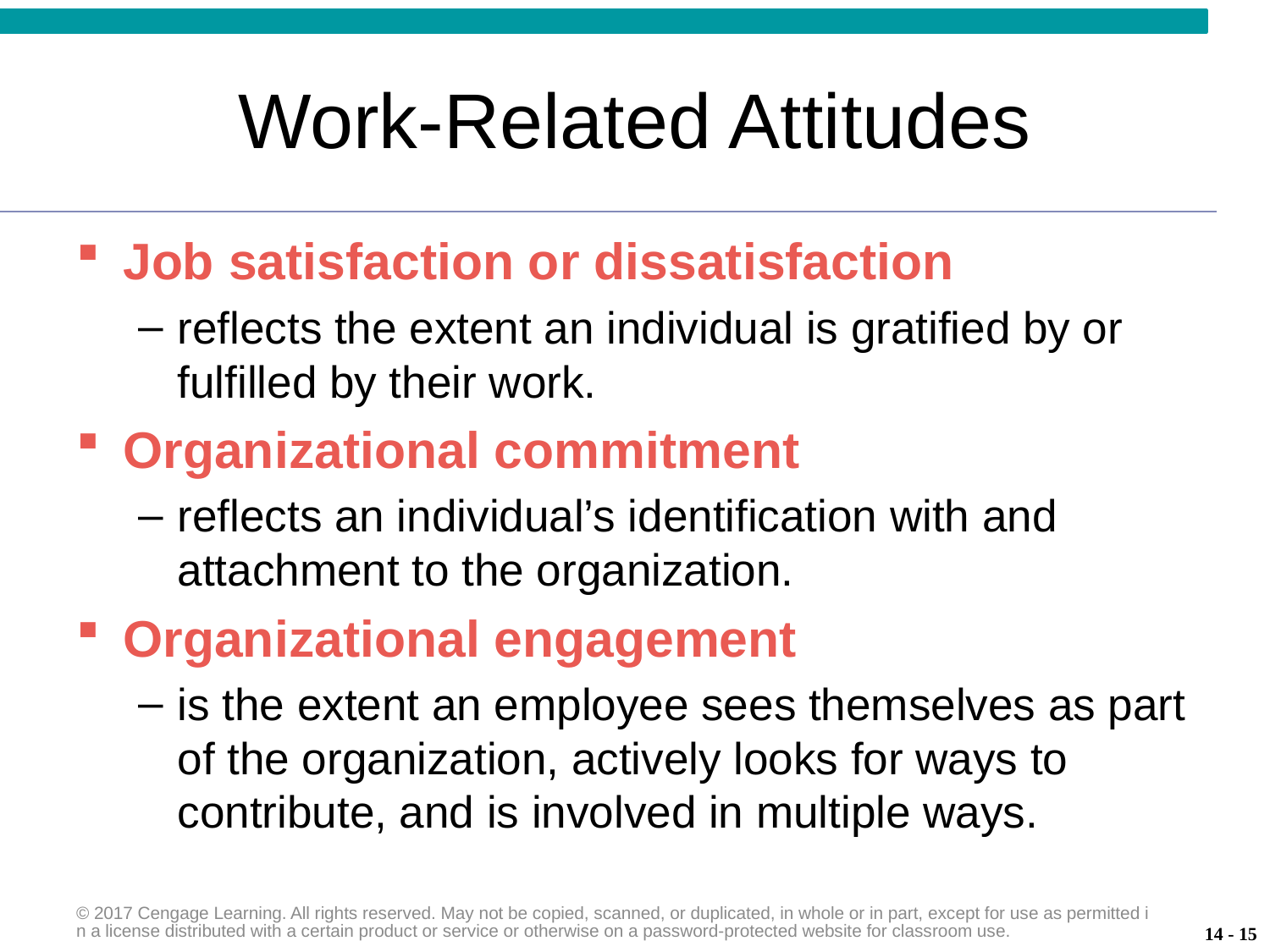

# Work-Related Attitudes
Job satisfaction or dissatisfaction
reflects the extent an individual is gratified by or fulfilled by their work.
Organizational commitment
reflects an individual’s identification with and attachment to the organization.
Organizational engagement
is the extent an employee sees themselves as part of the organization, actively looks for ways to contribute, and is involved in multiple ways.
© 2017 Cengage Learning. All rights reserved. May not be copied, scanned, or duplicated, in whole or in part, except for use as permitted in a license distributed with a certain product or service or otherwise on a password-protected website for classroom use.